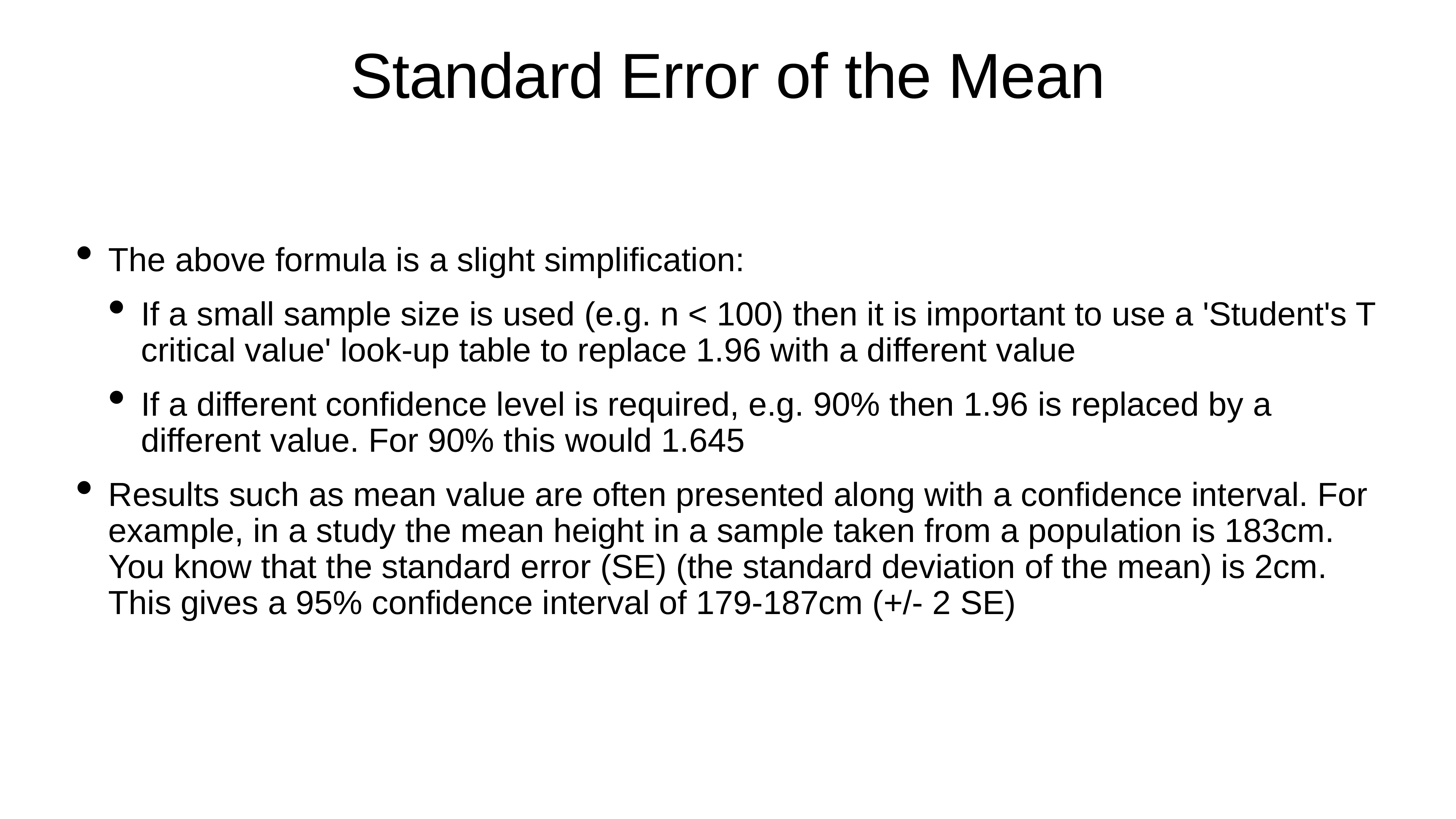

# Standard Error of the Mean
The above formula is a slight simplification:
If a small sample size is used (e.g. n < 100) then it is important to use a 'Student's T critical value' look-up table to replace 1.96 with a different value
If a different confidence level is required, e.g. 90% then 1.96 is replaced by a different value. For 90% this would 1.645
Results such as mean value are often presented along with a confidence interval. For example, in a study the mean height in a sample taken from a population is 183cm. You know that the standard error (SE) (the standard deviation of the mean) is 2cm. This gives a 95% confidence interval of 179-187cm (+/- 2 SE)